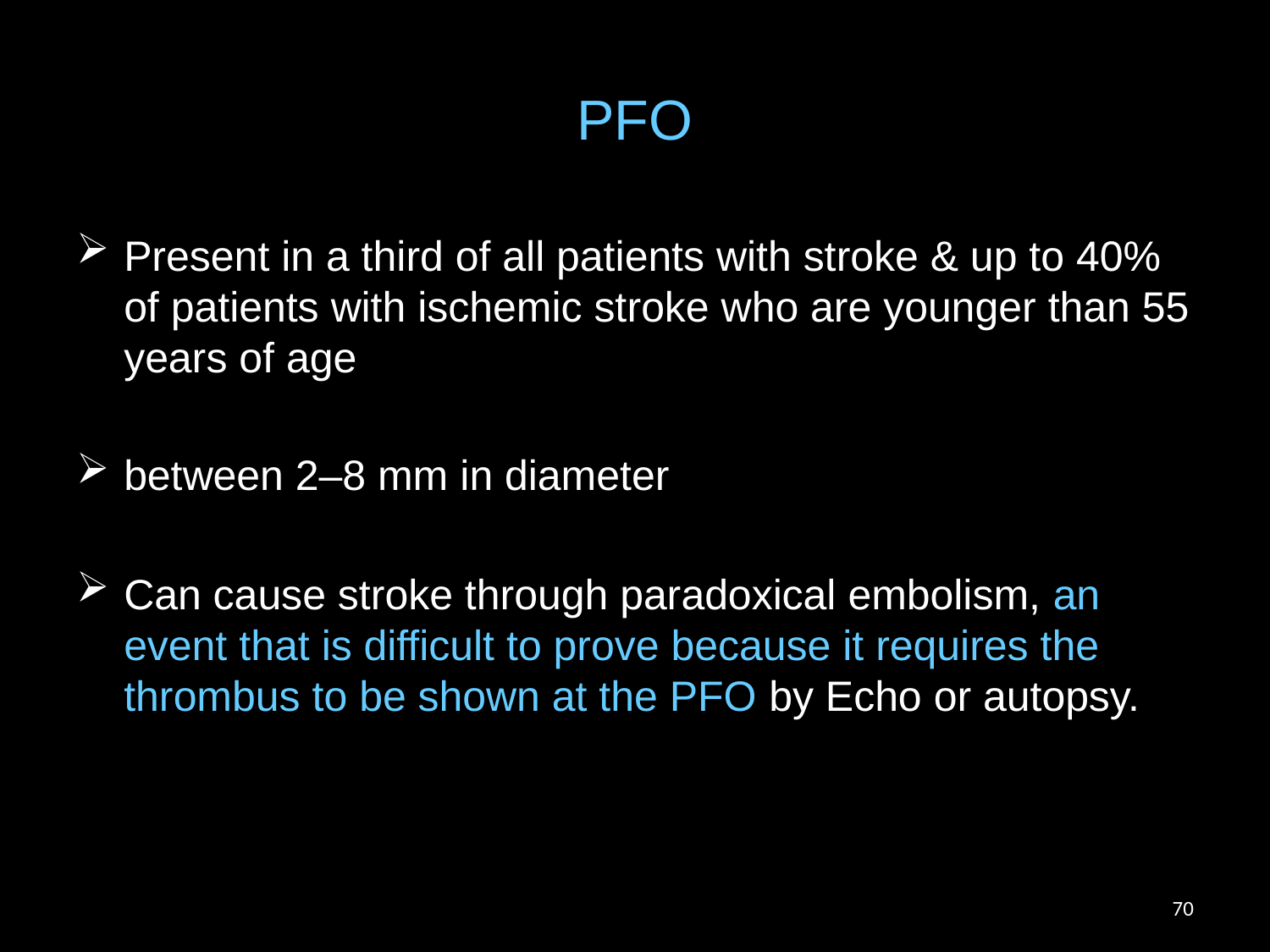

# PFO
Present in a third of all patients with stroke & up to 40% of patients with ischemic stroke who are younger than 55 years of age

between 2–8 mm in diameter

Can cause stroke through paradoxical embolism, an event that is difficult to prove because it requires the thrombus to be shown at the PFO by Echo or autopsy.

70